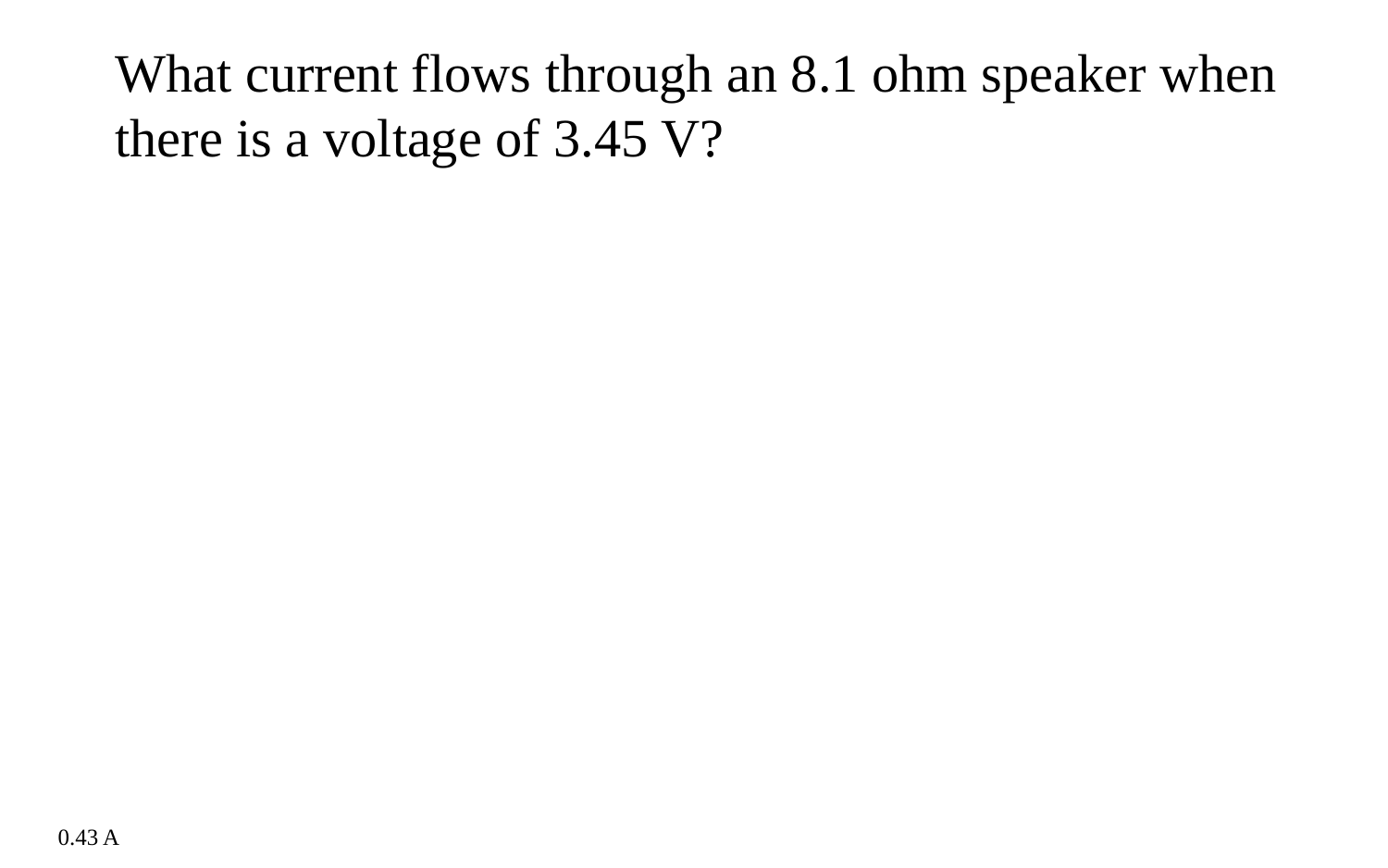

What current flows through an 8.1 ohm speaker when there is a voltage of 3.45 V?

0.43 A